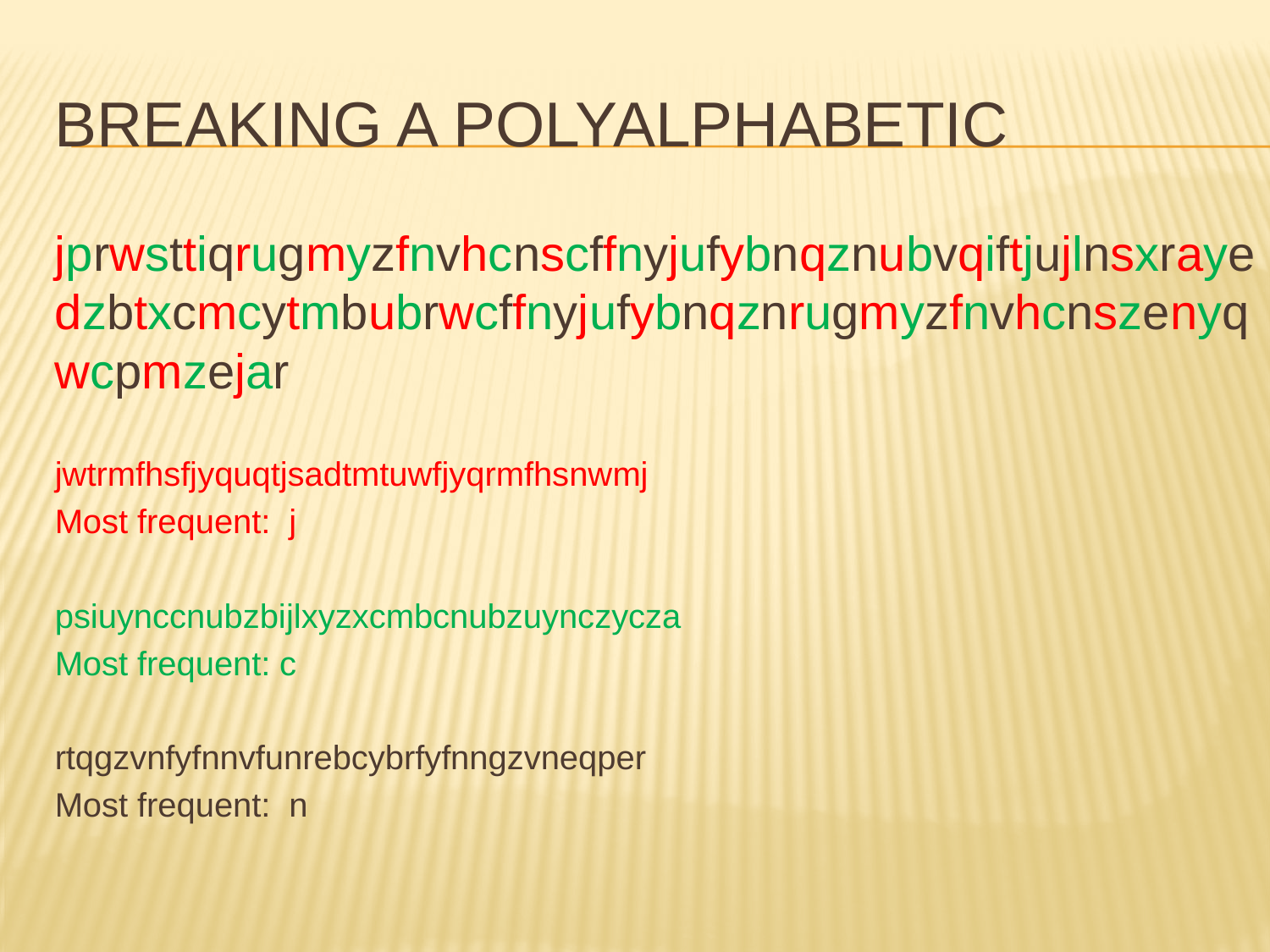

# Breaking a polyalphabetic
jprwsttiqrugmyzfnvhcnscffnyjufybnqznubvqiftjujlnsxrayedzbtxcmcytmbubrwcffnyjufybnqznrugmyzfnvhcnszenyqwcpmzejar

jwtrmfhsfjyquqtjsadtmtuwfjyqrmfhsnwmj
Most frequent:  j

psiuynccnubzbijlxyzxcmbcnubzuynczycza
Most frequent: c

rtqgzvnfyfnnvfunrebcybrfyfnngzvneqper
Most frequent:  n